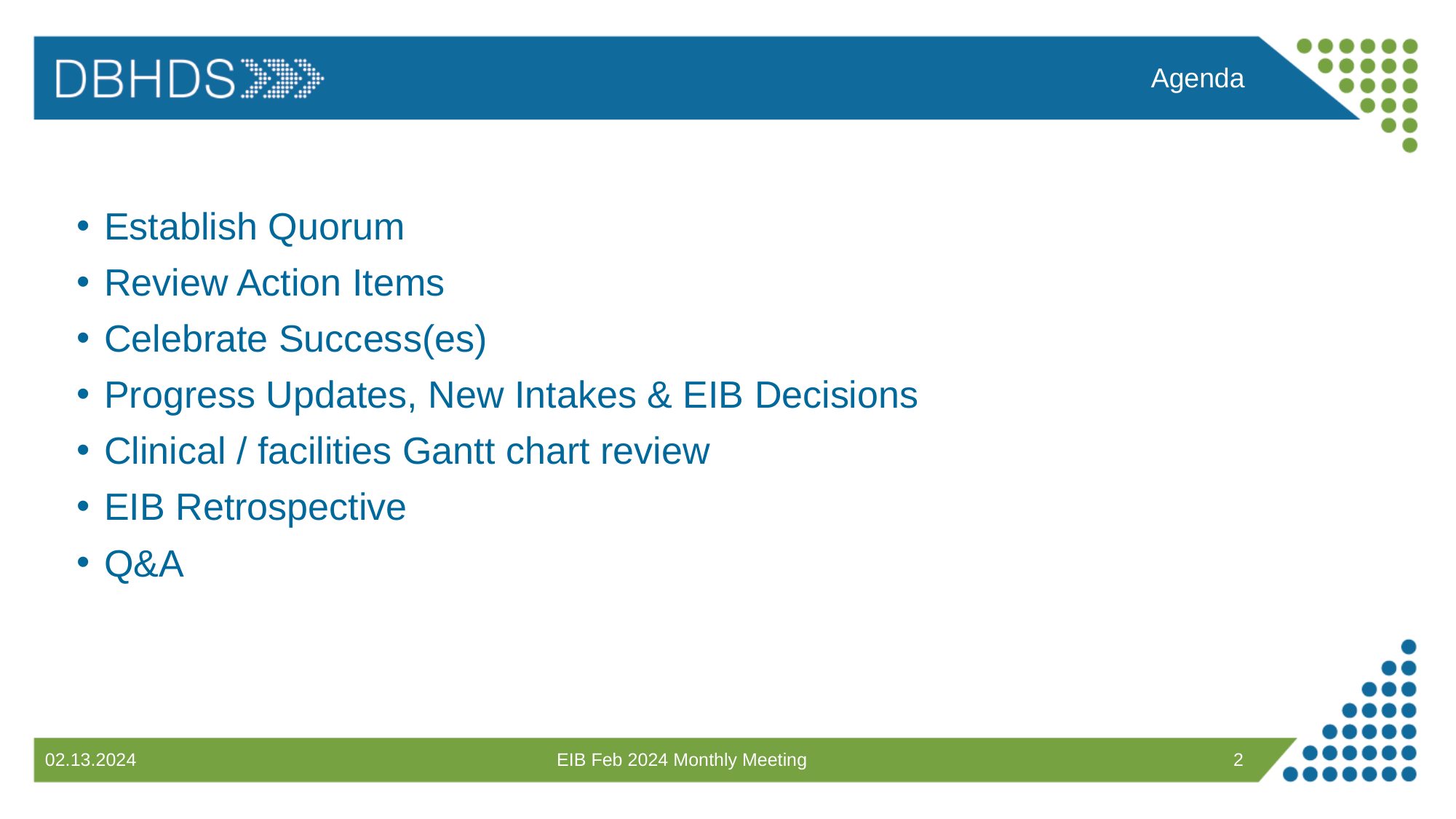

Agenda
Establish Quorum
Review Action Items
Celebrate Success(es)
Progress Updates, New Intakes & EIB Decisions
Clinical / facilities Gantt chart review
EIB Retrospective
Q&A
EIB Feb 2024 Monthly Meeting
2
02.13.2024